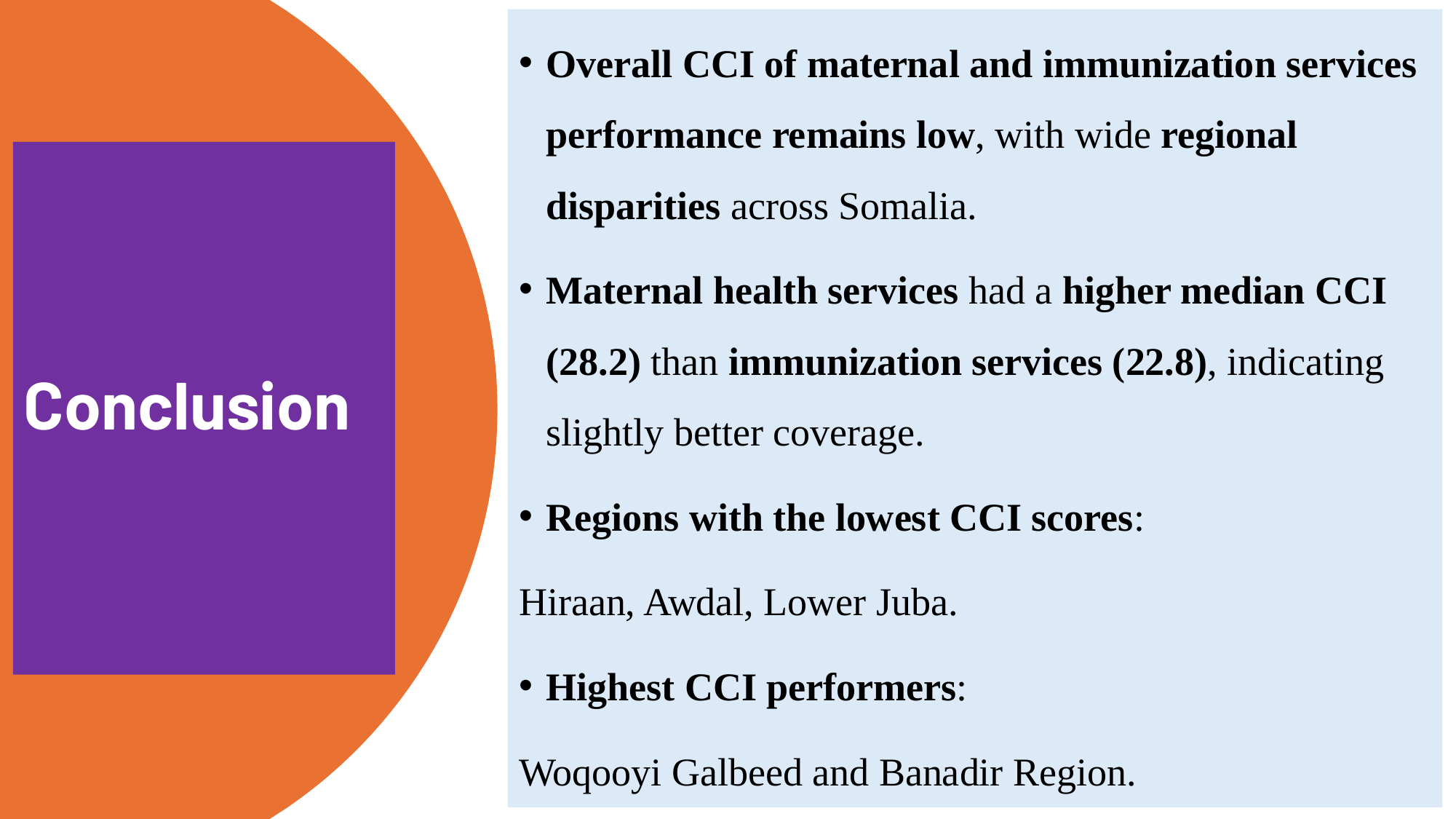

Overall CCI of maternal and immunization services performance remains low, with wide regional disparities across Somalia.
Maternal health services had a higher median CCI (28.2) than immunization services (22.8), indicating slightly better coverage.
Regions with the lowest CCI scores:
Hiraan, Awdal, Lower Juba.
Highest CCI performers:
Woqooyi Galbeed and Banadir Region.

# Conclusion